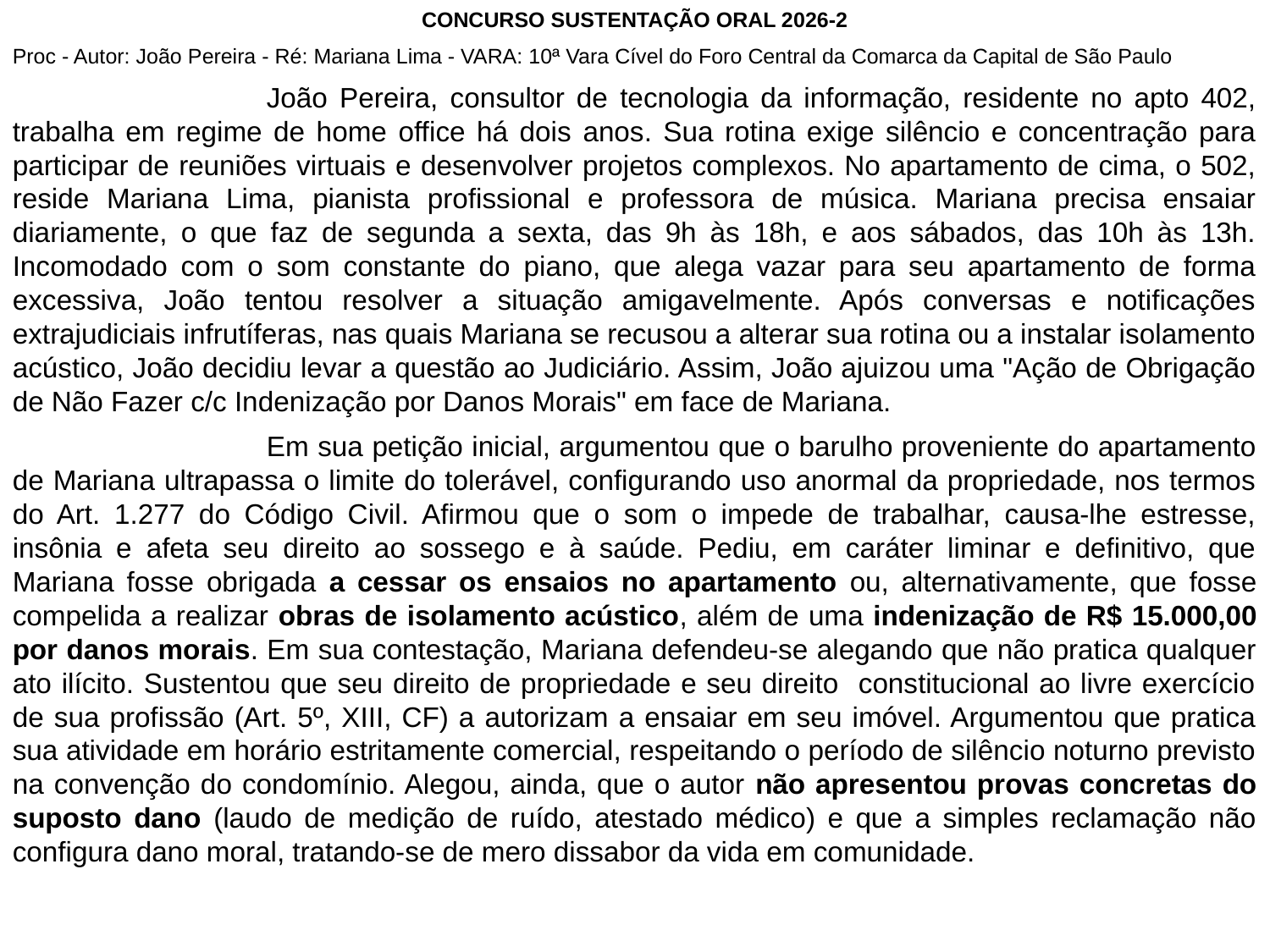

CONCURSO SUSTENTAÇÃO ORAL 2026-2
Proc - Autor: João Pereira - Ré: Mariana Lima - VARA: 10ª Vara Cível do Foro Central da Comarca da Capital de São Paulo
		João Pereira, consultor de tecnologia da informação, residente no apto 402, trabalha em regime de home office há dois anos. Sua rotina exige silêncio e concentração para participar de reuniões virtuais e desenvolver projetos complexos. No apartamento de cima, o 502, reside Mariana Lima, pianista profissional e professora de música. Mariana precisa ensaiar diariamente, o que faz de segunda a sexta, das 9h às 18h, e aos sábados, das 10h às 13h. Incomodado com o som constante do piano, que alega vazar para seu apartamento de forma excessiva, João tentou resolver a situação amigavelmente. Após conversas e notificações extrajudiciais infrutíferas, nas quais Mariana se recusou a alterar sua rotina ou a instalar isolamento acústico, João decidiu levar a questão ao Judiciário. Assim, João ajuizou uma "Ação de Obrigação de Não Fazer c/c Indenização por Danos Morais" em face de Mariana.
		Em sua petição inicial, argumentou que o barulho proveniente do apartamento de Mariana ultrapassa o limite do tolerável, configurando uso anormal da propriedade, nos termos do Art. 1.277 do Código Civil. Afirmou que o som o impede de trabalhar, causa-lhe estresse, insônia e afeta seu direito ao sossego e à saúde. Pediu, em caráter liminar e definitivo, que Mariana fosse obrigada a cessar os ensaios no apartamento ou, alternativamente, que fosse compelida a realizar obras de isolamento acústico, além de uma indenização de R$ 15.000,00 por danos morais. Em sua contestação, Mariana defendeu-se alegando que não pratica qualquer ato ilícito. Sustentou que seu direito de propriedade e seu direito  constitucional ao livre exercício de sua profissão (Art. 5º, XIII, CF) a autorizam a ensaiar em seu imóvel. Argumentou que pratica sua atividade em horário estritamente comercial, respeitando o período de silêncio noturno previsto na convenção do condomínio. Alegou, ainda, que o autor não apresentou provas concretas do suposto dano (laudo de medição de ruído, atestado médico) e que a simples reclamação não configura dano moral, tratando-se de mero dissabor da vida em comunidade.